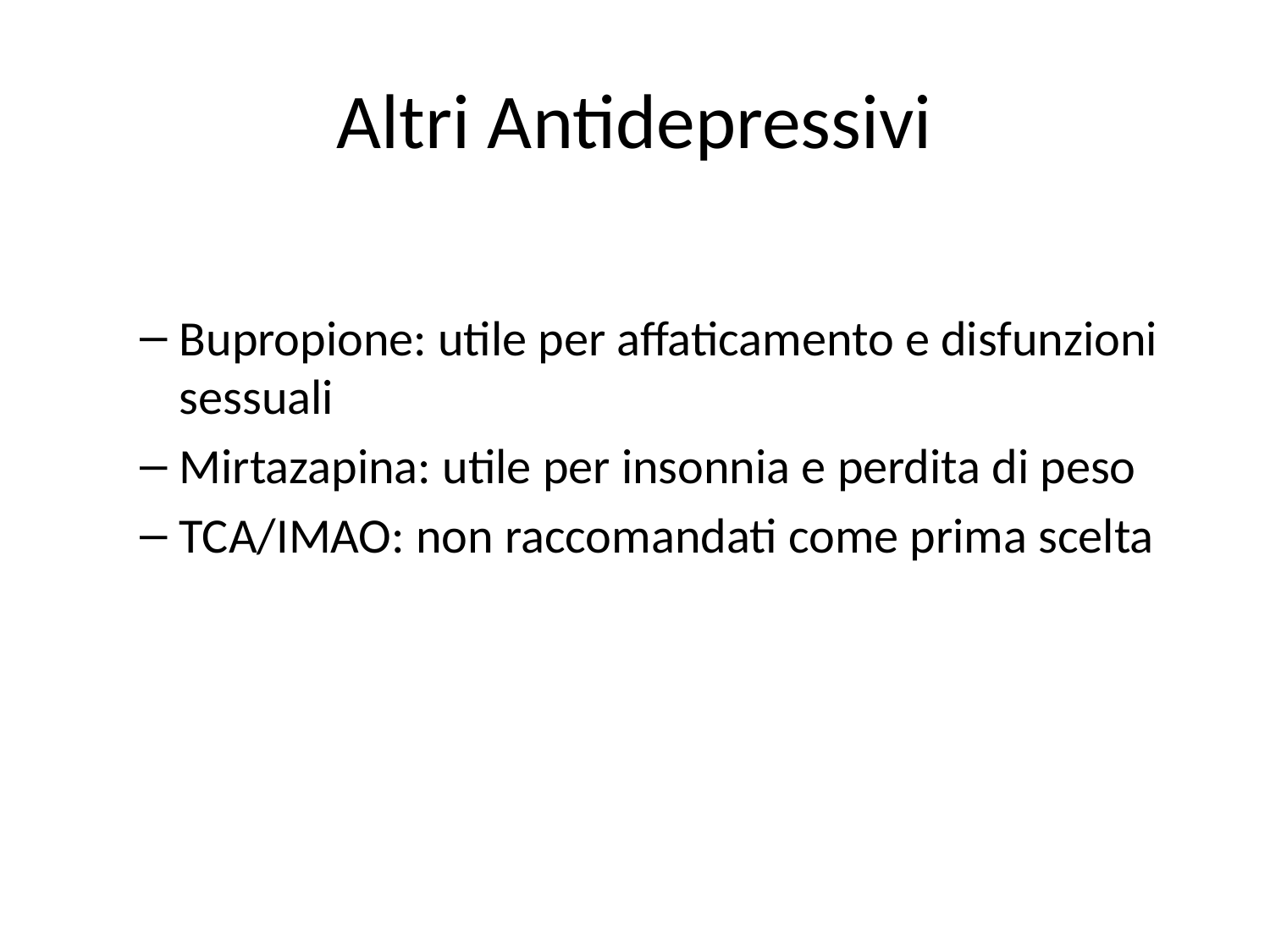

# Altri Antidepressivi

Bupropione: utile per affaticamento e disfunzioni sessuali
Mirtazapina: utile per insonnia e perdita di peso
TCA/IMAO: non raccomandati come prima scelta